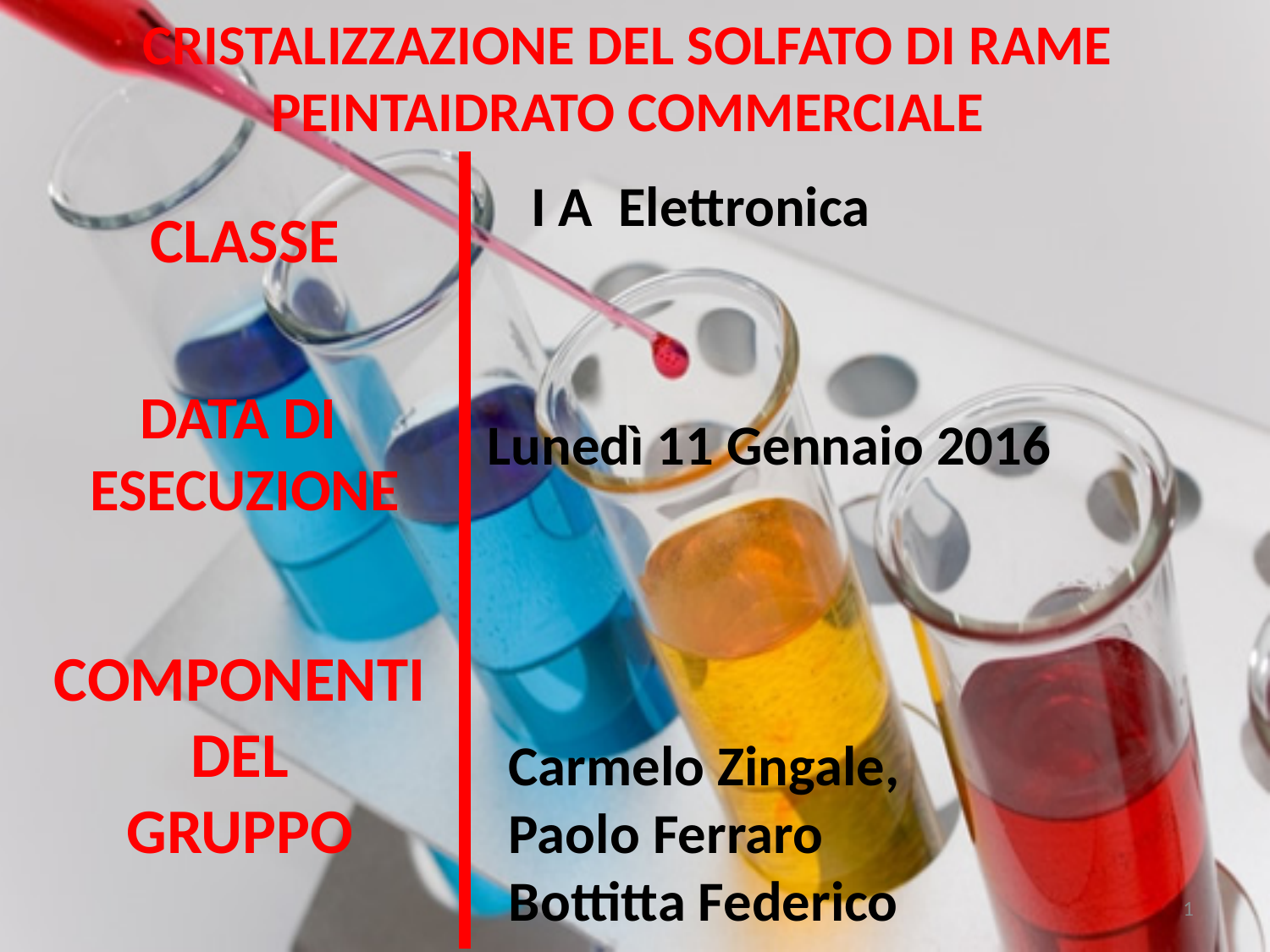

CRISTALIZZAZIONE DEL SOLFATO DI RAME PEINTAIDRATO COMMERCIALE

I A  Elettronica

CLASSE

DATA DI
ESECUZIONE

Lunedì 11 Gennaio 2016
COMPONENTI
DEL
GRUPPO

Carmelo Zingale,
Paolo Ferraro
Bottitta Federico
1